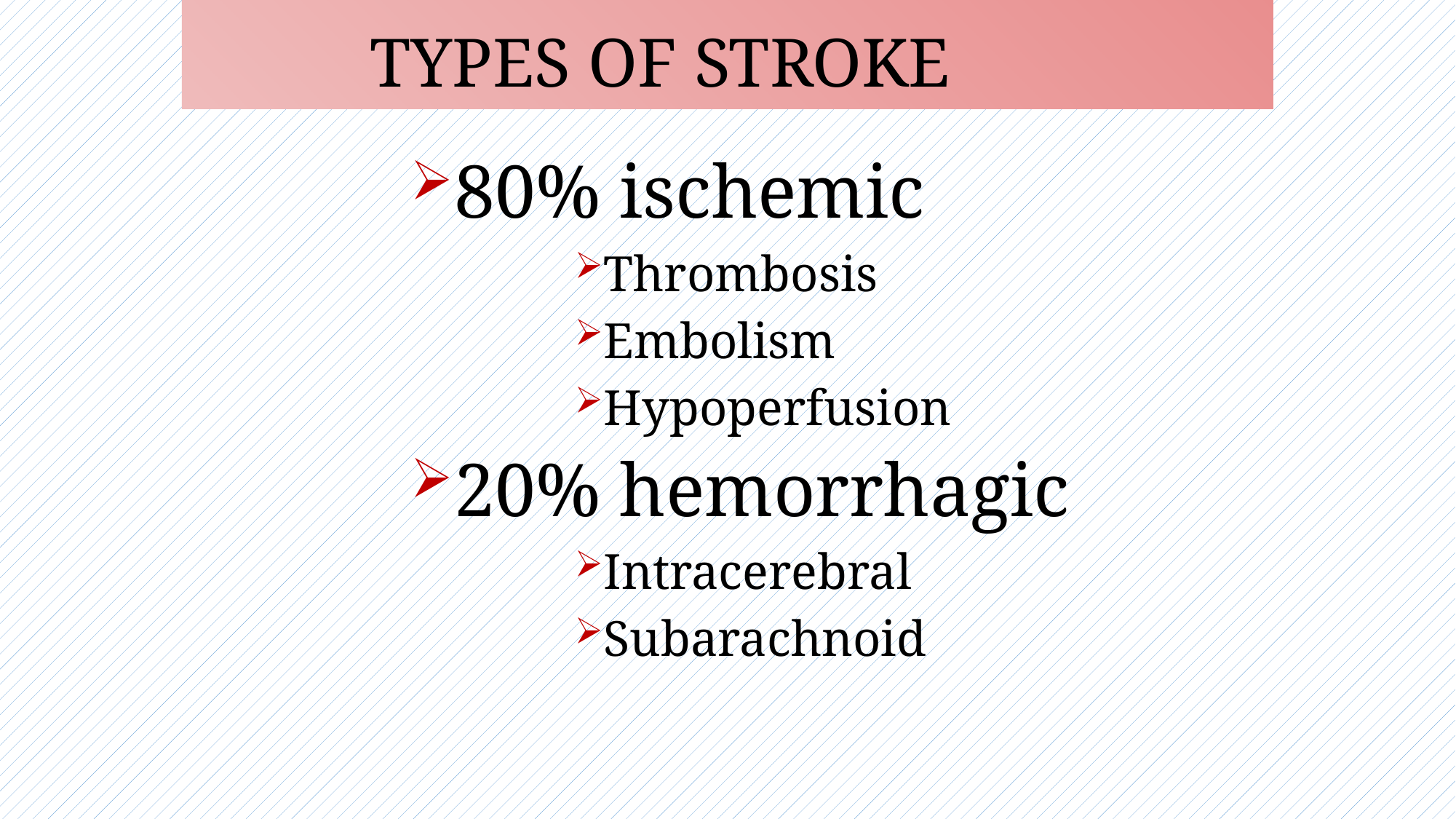

TYPES OF STROKE
80% ischemic
Thrombosis
Embolism
Hypoperfusion
20% hemorrhagic
Intracerebral
Subarachnoid